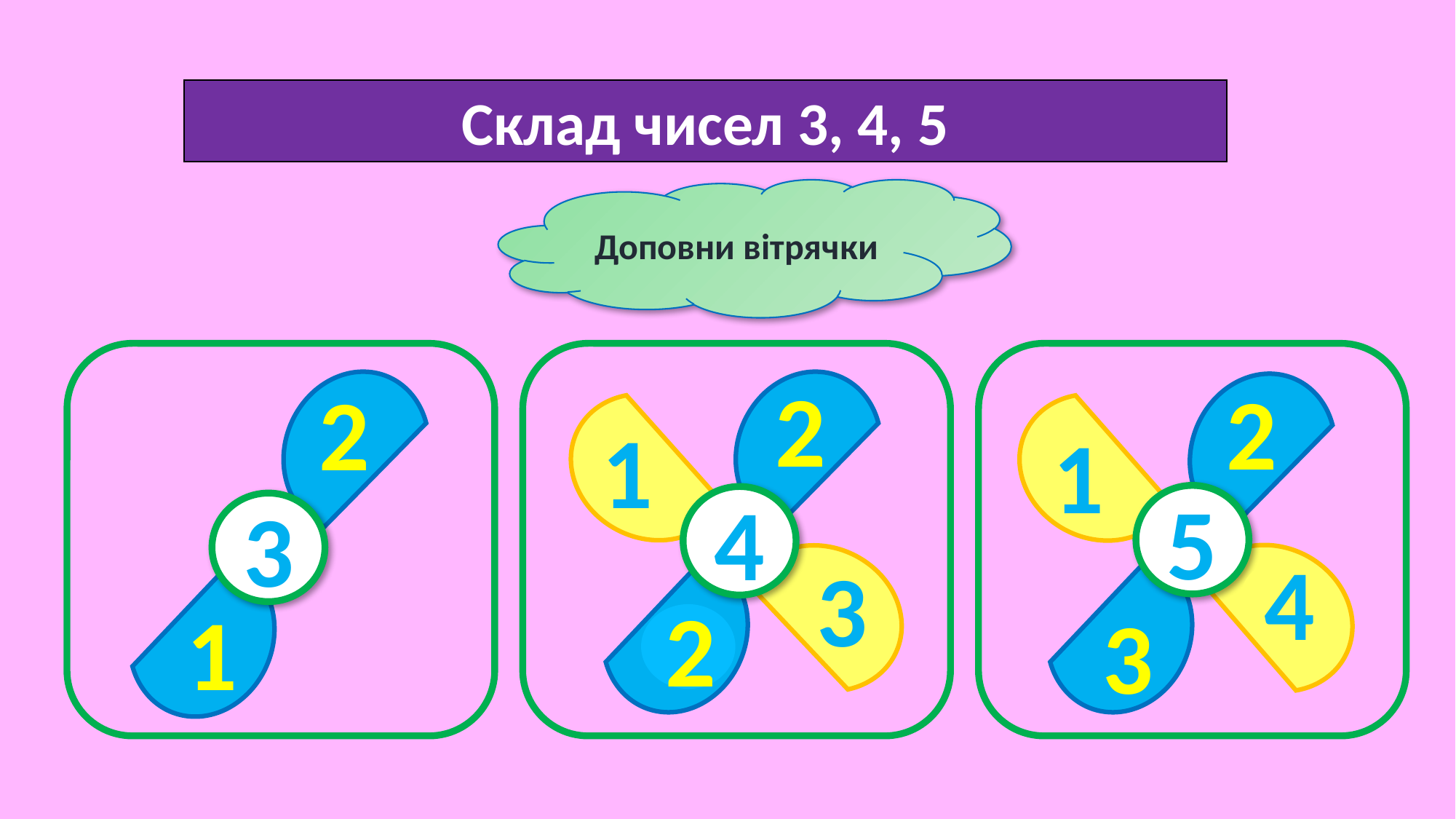

Склад чисел 3, 4, 5

Доповни вітрячки
2

2
2

1

1
5
4
3
3

4
1
3
2